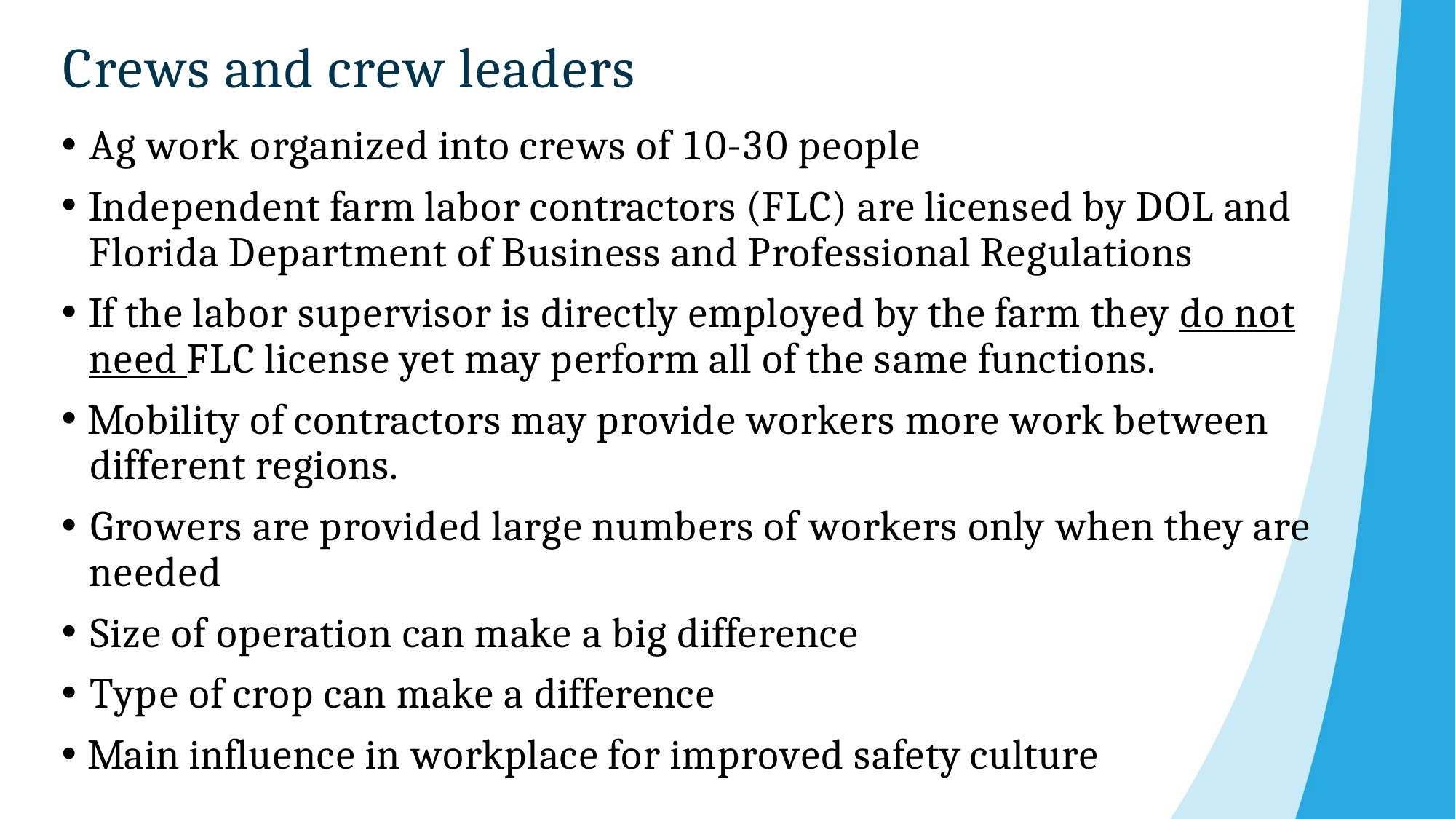

# Crews and crew leaders
Ag work organized into crews of 10-30 people
Independent farm labor contractors (FLC) are licensed by DOL and Florida Department of Business and Professional Regulations
If the labor supervisor is directly employed by the farm they do not need FLC license yet may perform all of the same functions.
Mobility of contractors may provide workers more work between different regions.
Growers are provided large numbers of workers only when they are needed
Size of operation can make a big difference
Type of crop can make a difference
Main influence in workplace for improved safety culture